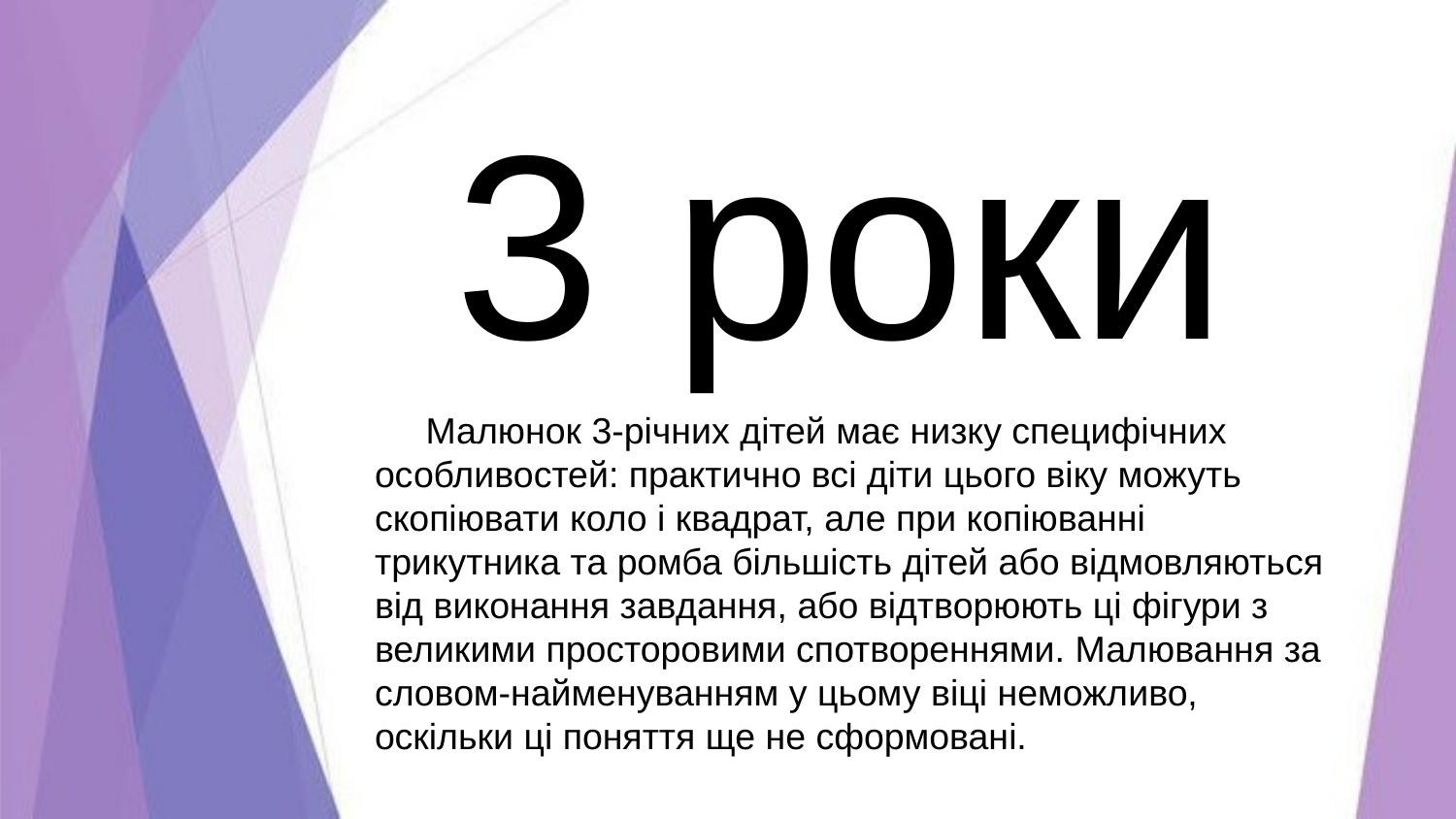

3 роки
     Малюнок 3-річних дітей має низку специфічних особливостей: практично всі діти цього віку можуть скопіювати коло і квадрат, але при копіюванні трикутника та ромба більшість дітей або відмовляються від виконання завдання, або відтворюють ці фігури з великими просторовими спотвореннями. Малювання за словом-найменуванням у цьому віці неможливо, оскільки ці поняття ще не сформовані.